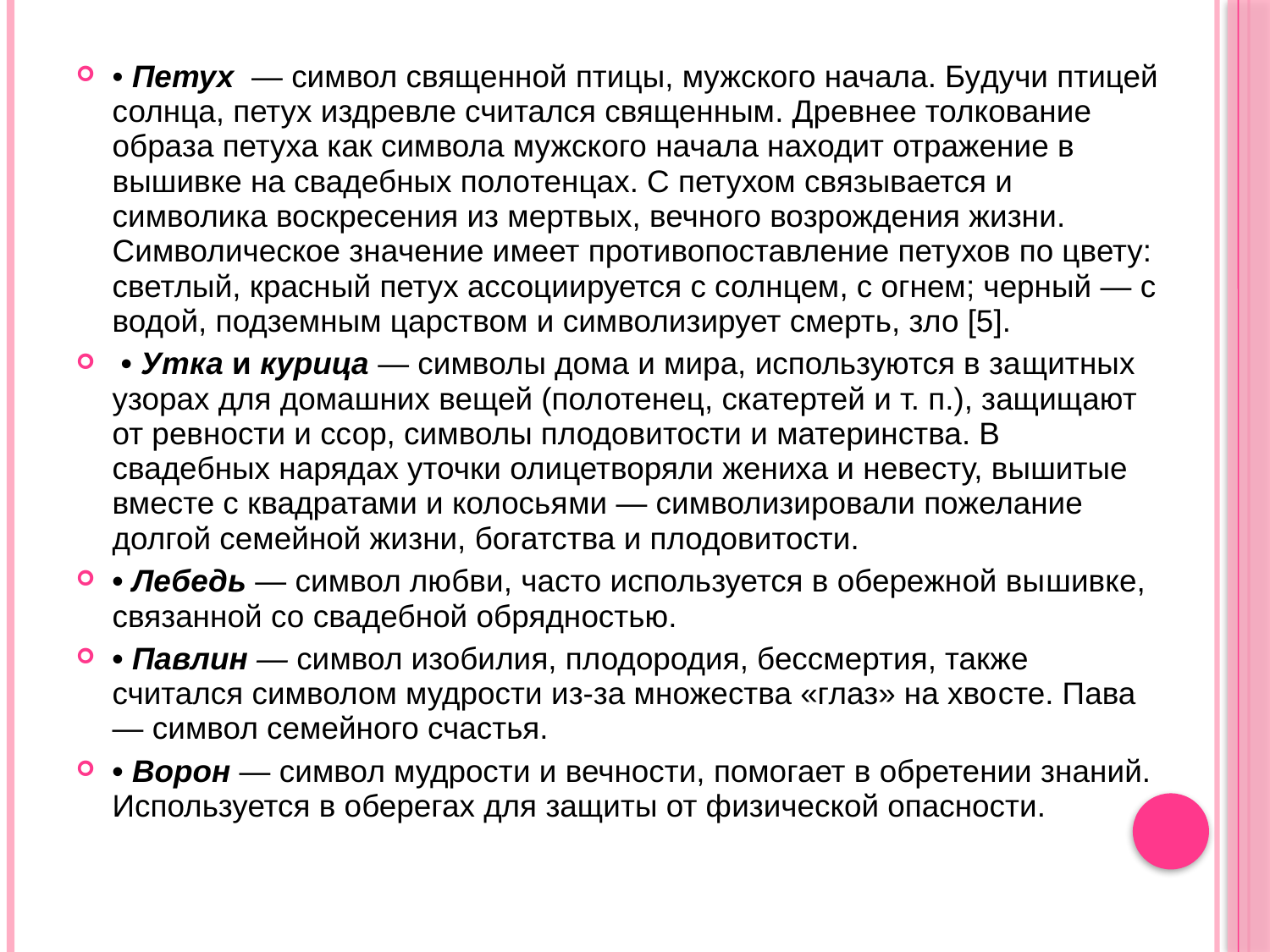

• Петух  — символ священной птицы, мужского начала. Бу­дучи птицей солнца, петух издревле считался священным. Древнее толкование образа петуха как символа мужского начала находит отражение в вышивке на свадебных поло­тенцах. С петухом связывается и символика воскресения из мертвых, вечного возрождения жизни. Символическое зна­чение имеет противопоставление петухов по цвету: светлый, красный петух ассоциируется с солнцем, с огнем; черный — с водой, подземным царством и символизирует смерть, зло [5].
 • Утка и курица — символы дома и мира, используются в за­щитных узорах для домашних вещей (полотенец, скатертей и т. п.), защищают от ревности и ссор, символы плодовитости и материнства. В свадебных нарядах уточки олицетворяли жениха и невесту, вышитые вместе с квадратами и колосья­ми — символизировали пожелание долгой семейной жизни, богатства и плодовитости.
• Лебедь — символ любви, часто используется в обережной вы­шивке, связанной со свадебной обрядностью.
• Павлин — символ изобилия, плодородия, бессмертия, также считался символом мудрости из-за множества «глаз» на хво­сте. Пава — символ семейного счастья.
• Ворон — символ мудрости и вечности, помогает в обретении знаний. Используется в оберегах для защиты от физической опасности.